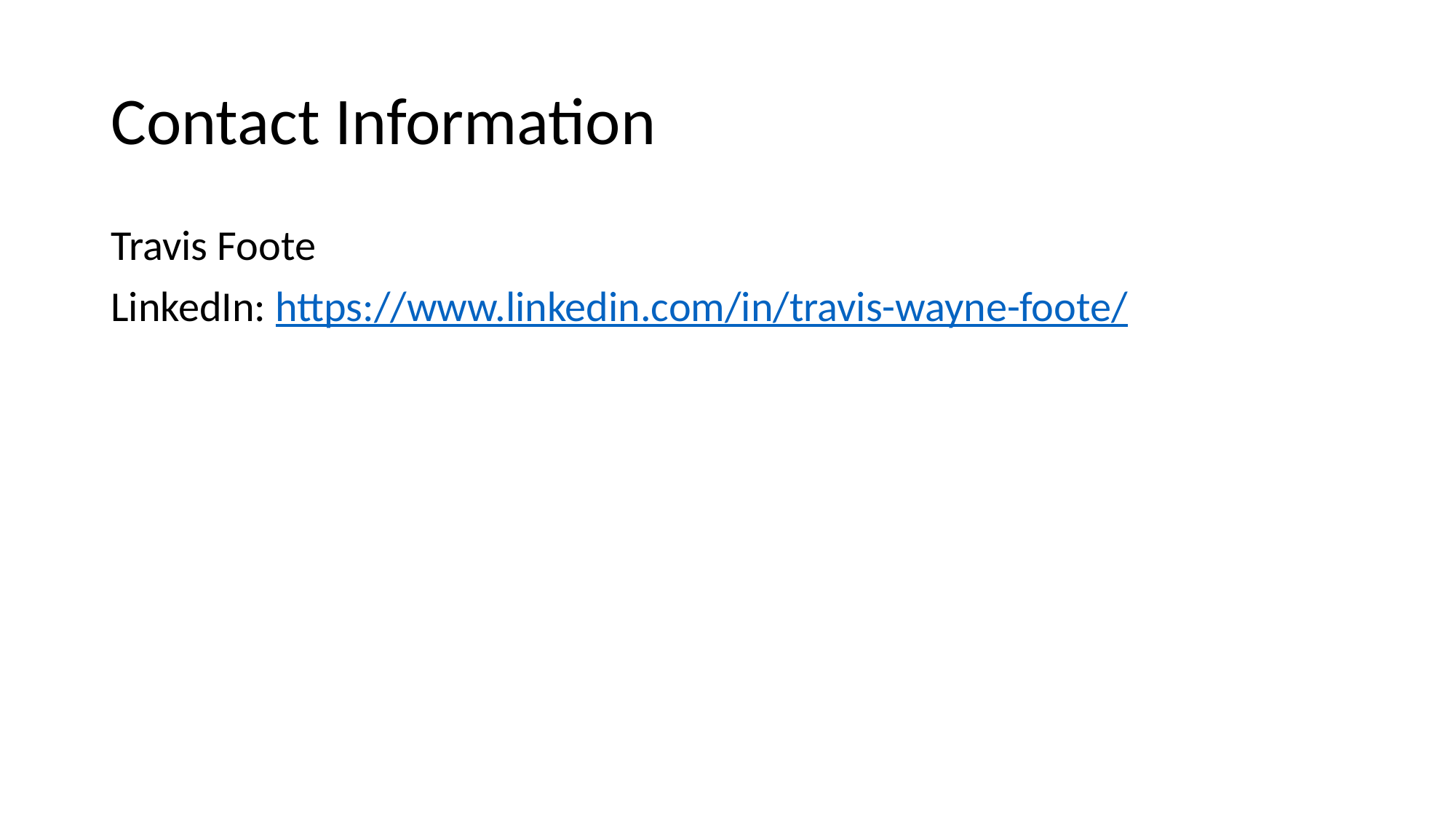

# Contact Information
Travis Foote
LinkedIn: https://www.linkedin.com/in/travis-wayne-foote/